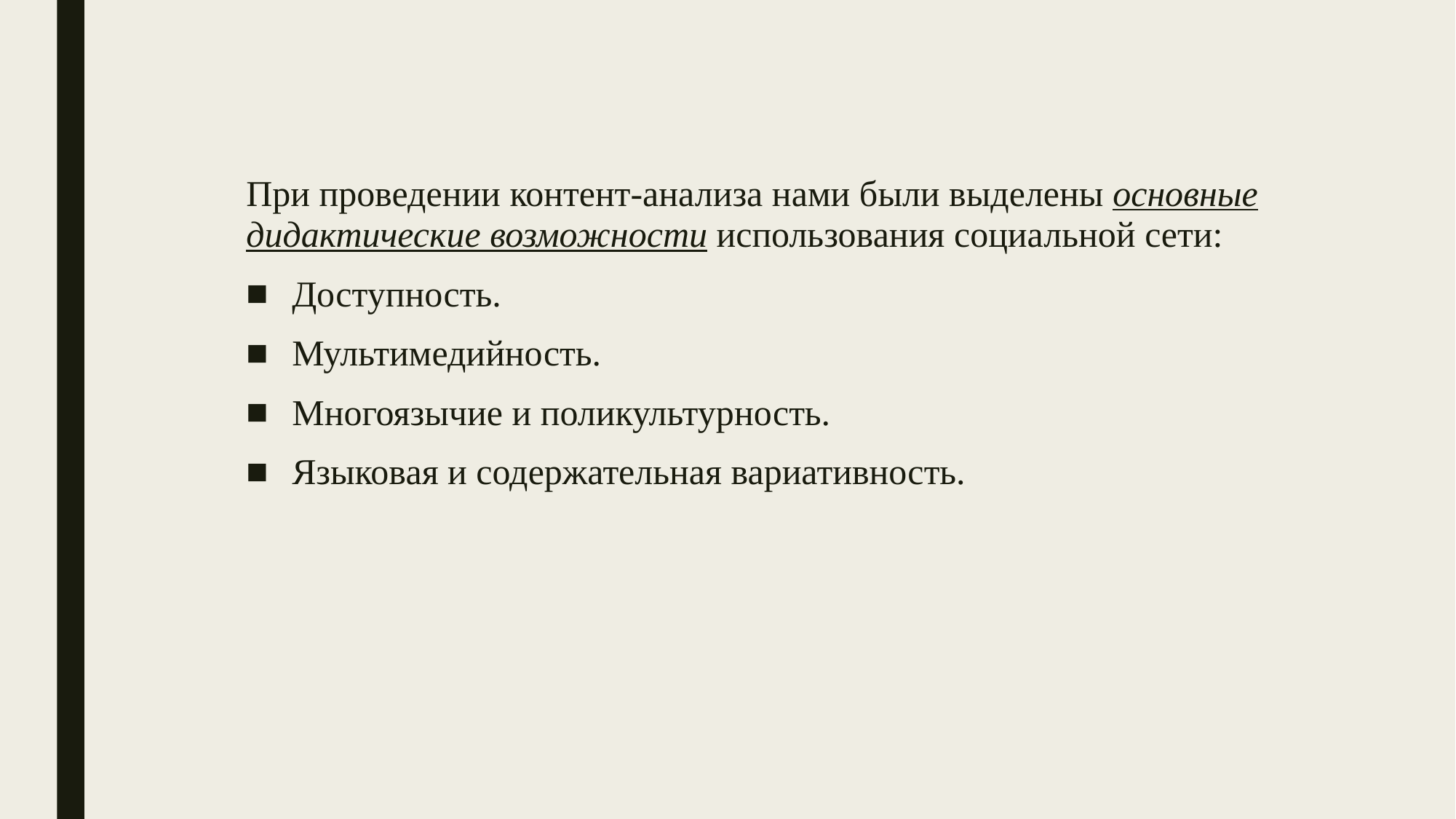

При проведении контент-анализа нами были выделены основные дидактические возможности использования социальной сети:
Доступность.
Мультимедийность.
Многоязычие и поликультурность.
Языковая и содержательная вариативность.